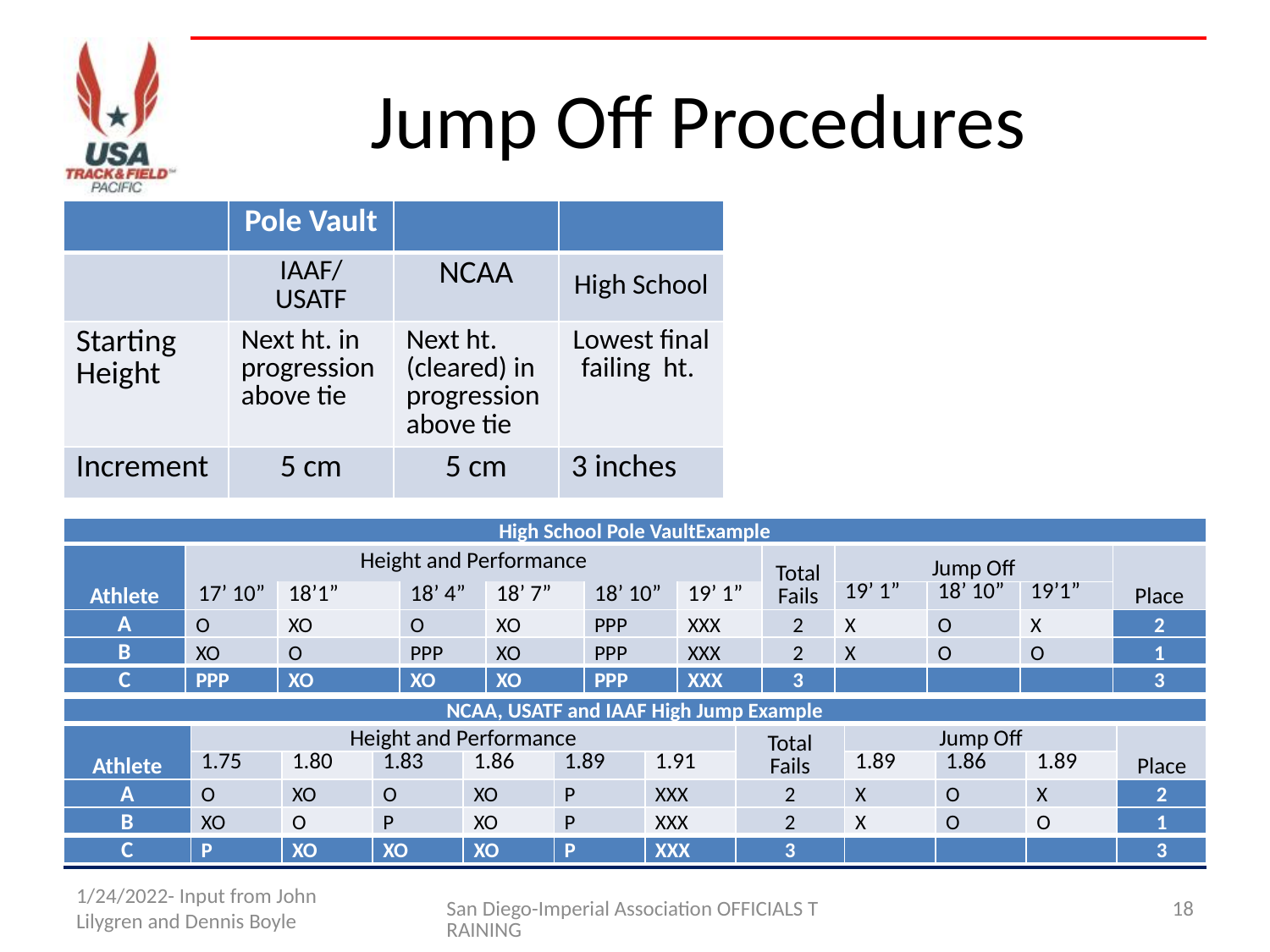

# Jump Off Procedures
|  | Pole Vault |  |  |
| --- | --- | --- | --- |
|  | IAAF/ USATF | NCAA | High School |
| Starting Height | Next ht. in progression above tie | Next ht. (cleared) in progression above tie | Lowest final failing ht. |
| Increment | 5 cm | 5 cm | 3 inches |
| High School Pole VaultExample |  |  |  |  |  |  |  |  |  |  |  |
| --- | --- | --- | --- | --- | --- | --- | --- | --- | --- | --- | --- |
| Athlete | Height and Performance |  |  |  |  |  | Total Fails | Jump Off |  |  | Place |
|  | 17’ 10” | 18’1” | 18’ 4” | 18’ 7” | 18’ 10” | 19’ 1” |  |  |  |  |  |
|  | 8’9” | 9’ | 6’ 2” | 6’ 4” | 6’ 6” | 6’ 8” |  | 19’ 1” | 18’ 10” | 19’1” |  |
| A | O | XO | O | XO | PPP | XXX | 2 | X | O | X | 2 |
| B | XO | O | PPP | XO | PPP | XXX | 2 | X | O | O | 1 |
| C | PPP | XO | XO | XO | PPP | XXX | 3 |  |  |  | 3 |
| NCAA, USATF and IAAF High Jump Example |  |  |  |  |  |  |  |  |  |  |  |
| --- | --- | --- | --- | --- | --- | --- | --- | --- | --- | --- | --- |
| Athlete | Height and Performance |  |  |  |  |  | Total Fails | Jump Off |  |  | Place |
|  | 1.75 | 1.80 | 1.83 | 1.86 | 1.89 | 1.91 |  | 1.89 | 1.86 | 1.89 |  |
| A | O | XO | O | XO | P | XXX | 2 | X | O | X | 2 |
| B | XO | O | P | XO | P | XXX | 2 | X | O | O | 1 |
| C | P | XO | XO | XO | P | XXX | 3 |  |  |  | 3 |
1/24/2022- Input from John Lilygren and Dennis Boyle
San Diego-Imperial Association OFFICIALS TRAINING
18